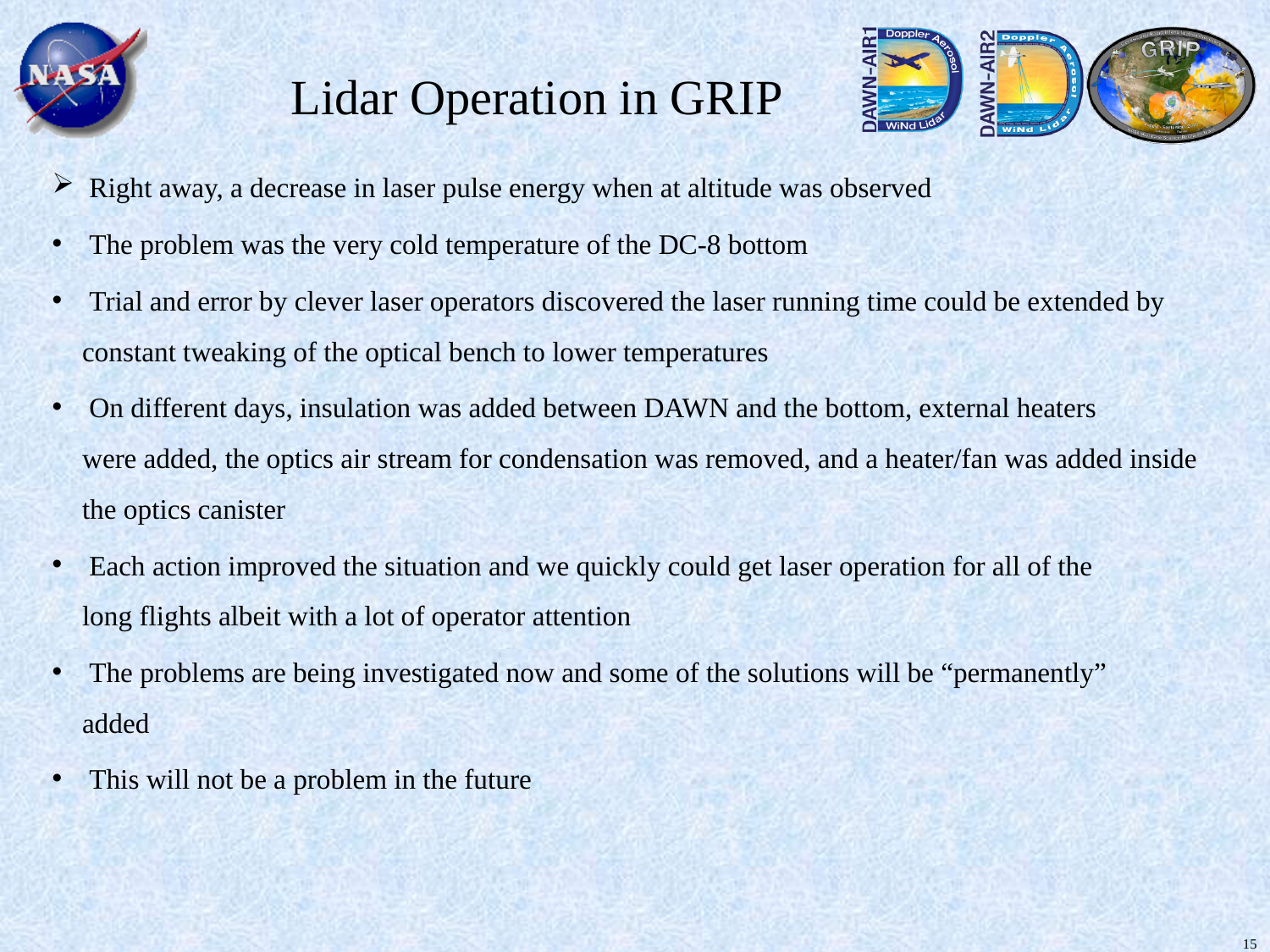

# Lidar Operation in GRIP
 Right away, a decrease in laser pulse energy when at altitude was observed
 The problem was the very cold temperature of the DC-8 bottom
 Trial and error by clever laser operators discovered the laser running time could be extended by 	constant tweaking of the optical bench to lower temperatures
 On different days, insulation was added between DAWN and the bottom, external heaters 	were added, the optics air stream for condensation was removed, and a heater/fan was added inside 	the optics canister
 Each action improved the situation and we quickly could get laser operation for all of the 	long flights albeit with a lot of operator attention
 The problems are being investigated now and some of the solutions will be “permanently” 	added
 This will not be a problem in the future
15